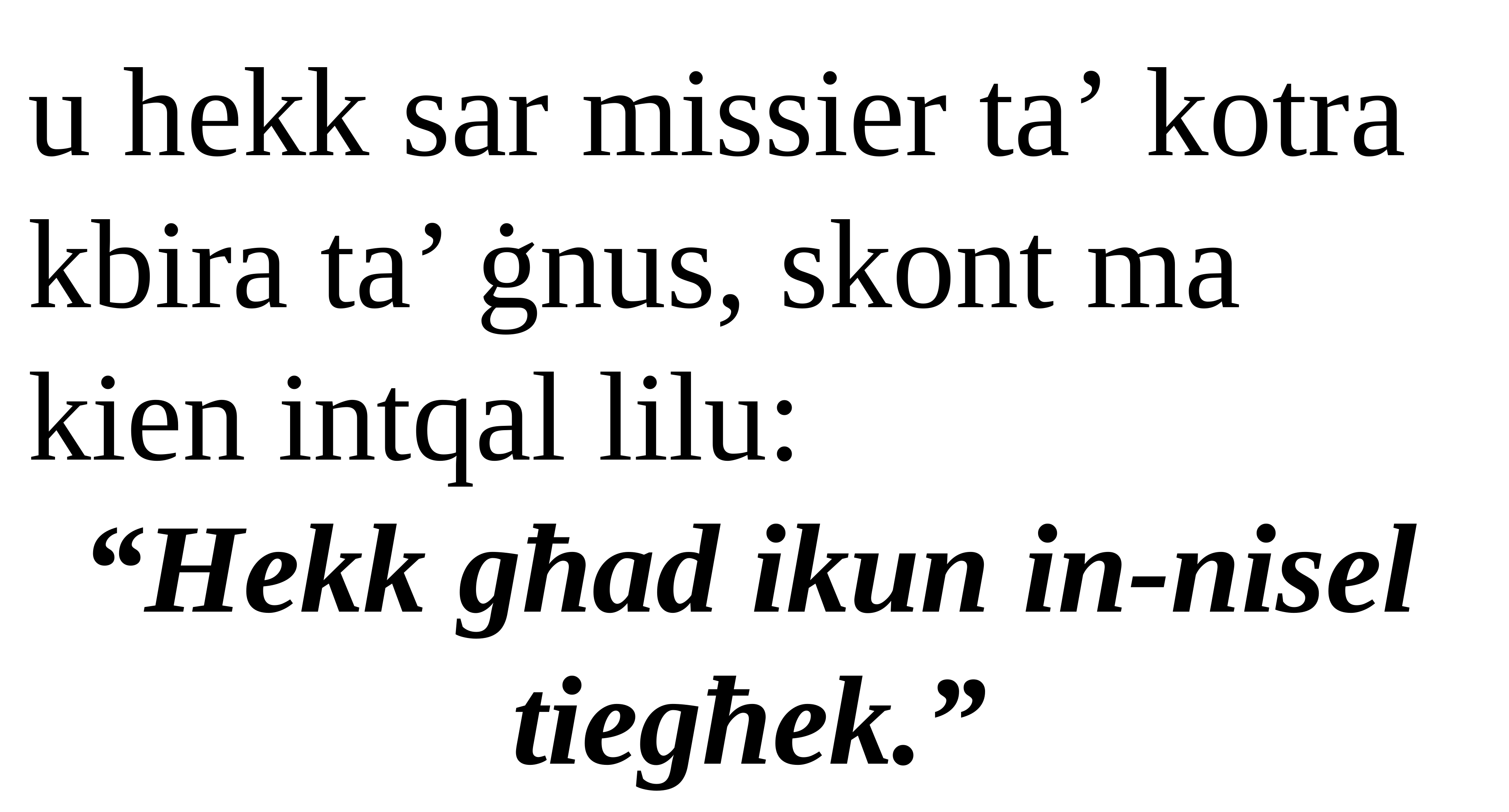

u hekk sar missier ta’ kotra kbira ta’ ġnus, skont ma kien intqal lilu:
“Hekk għad ikun in-nisel tiegħek.”